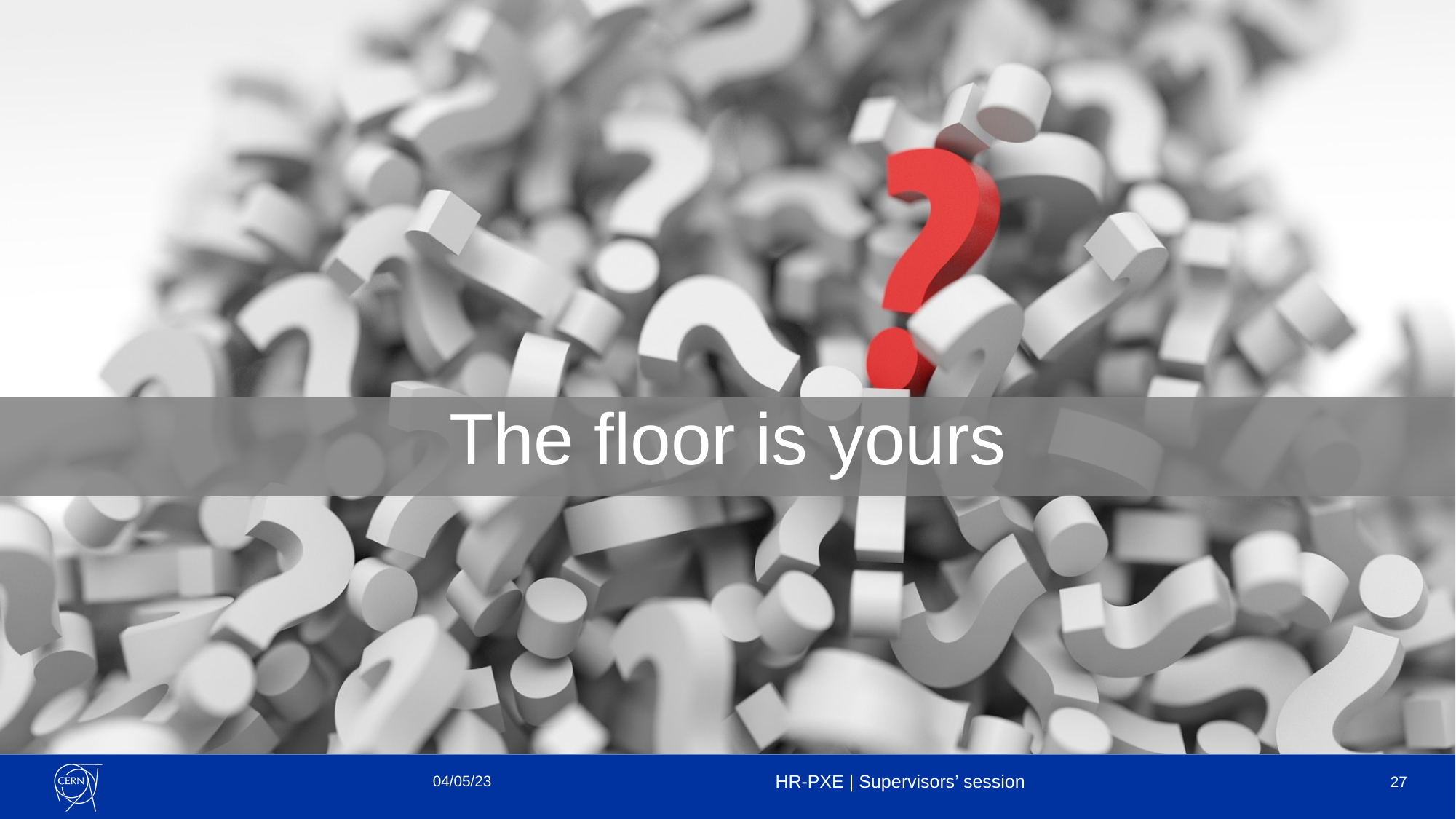

The floor is yours
04/05/23
HR-PXE | Supervisors’ session
27